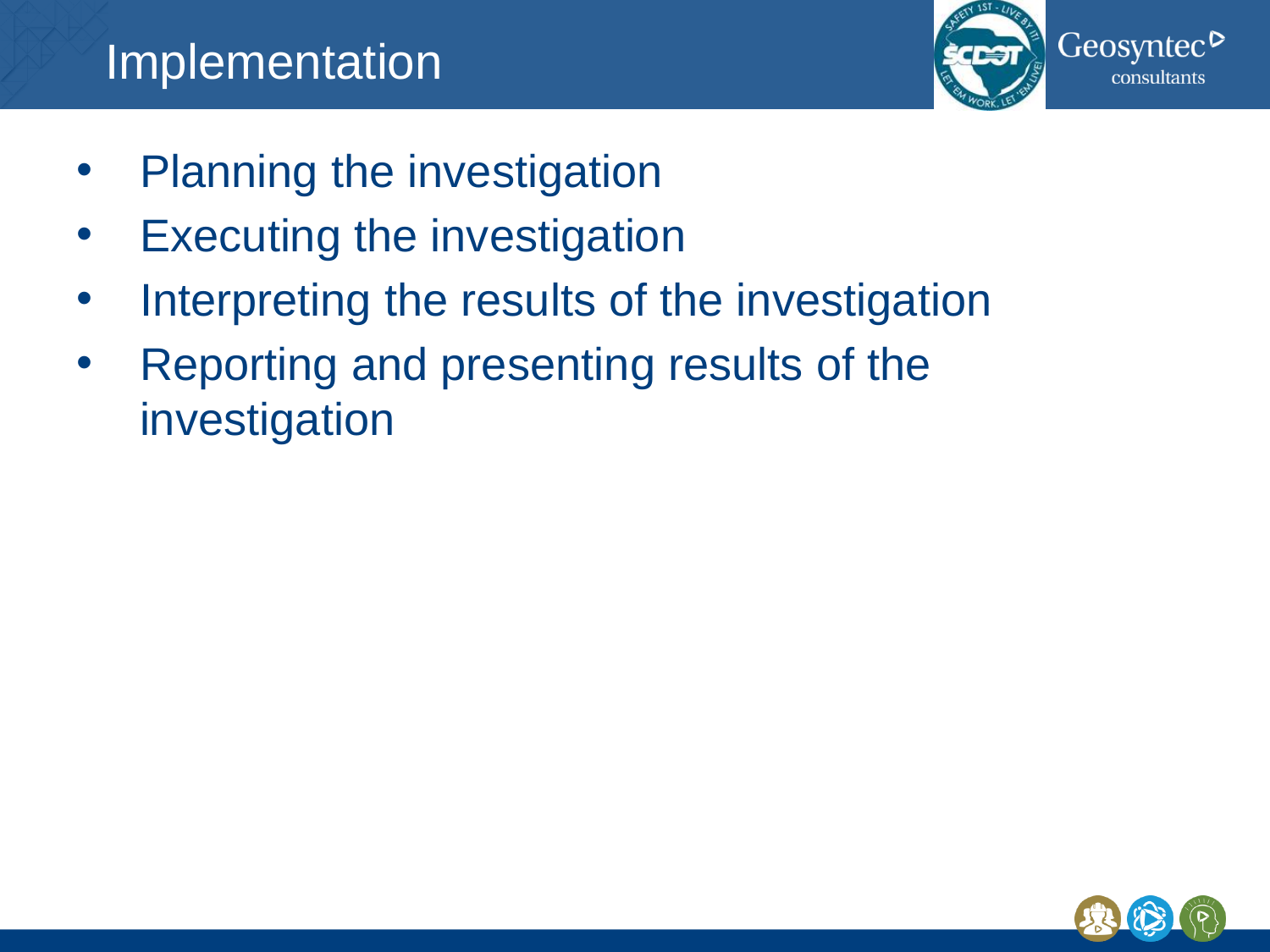

# Implementation
Planning the investigation
Executing the investigation
Interpreting the results of the investigation
Reporting and presenting results of the investigation